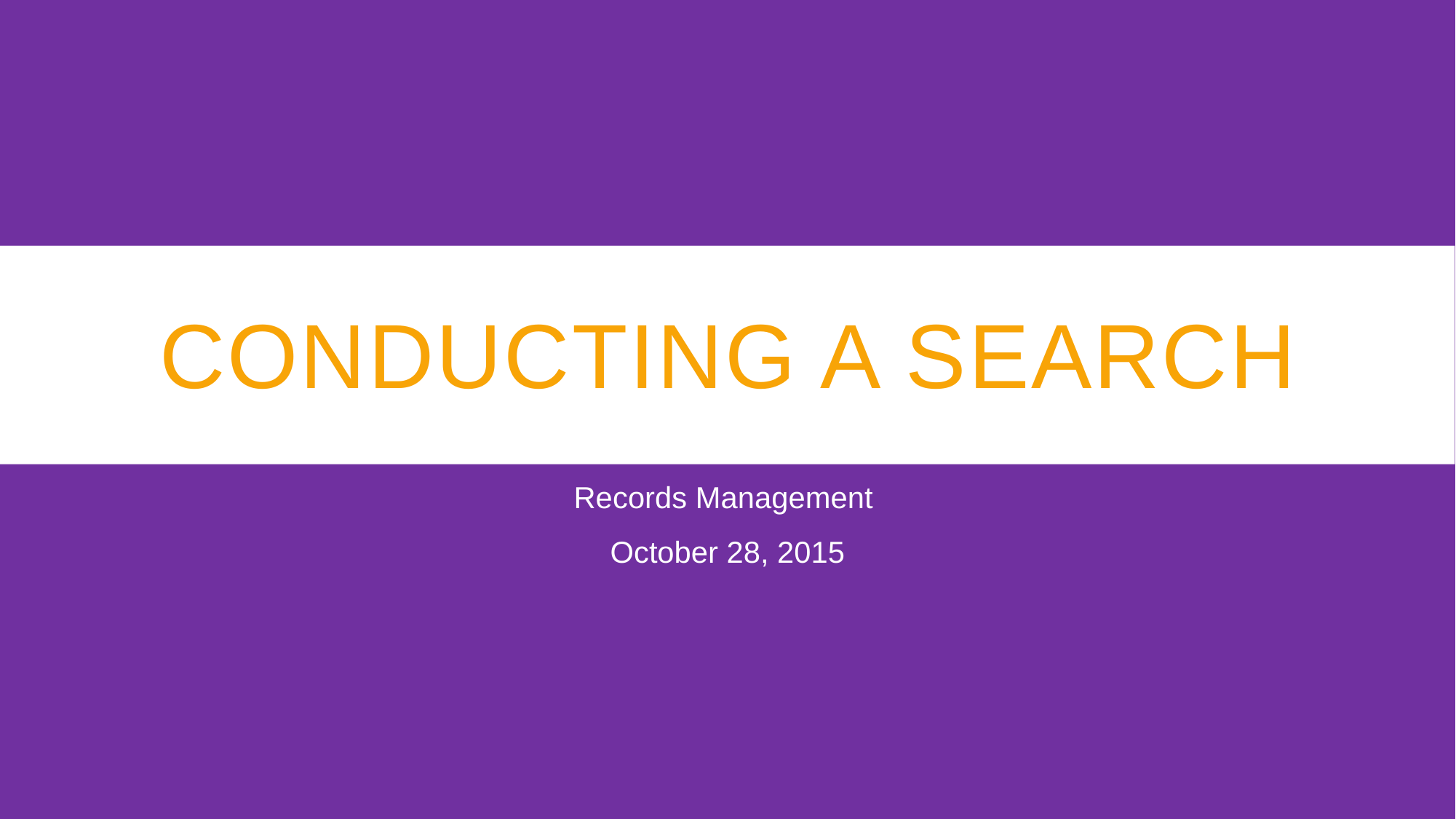

# Conducting a Search
Records Management
October 28, 2015